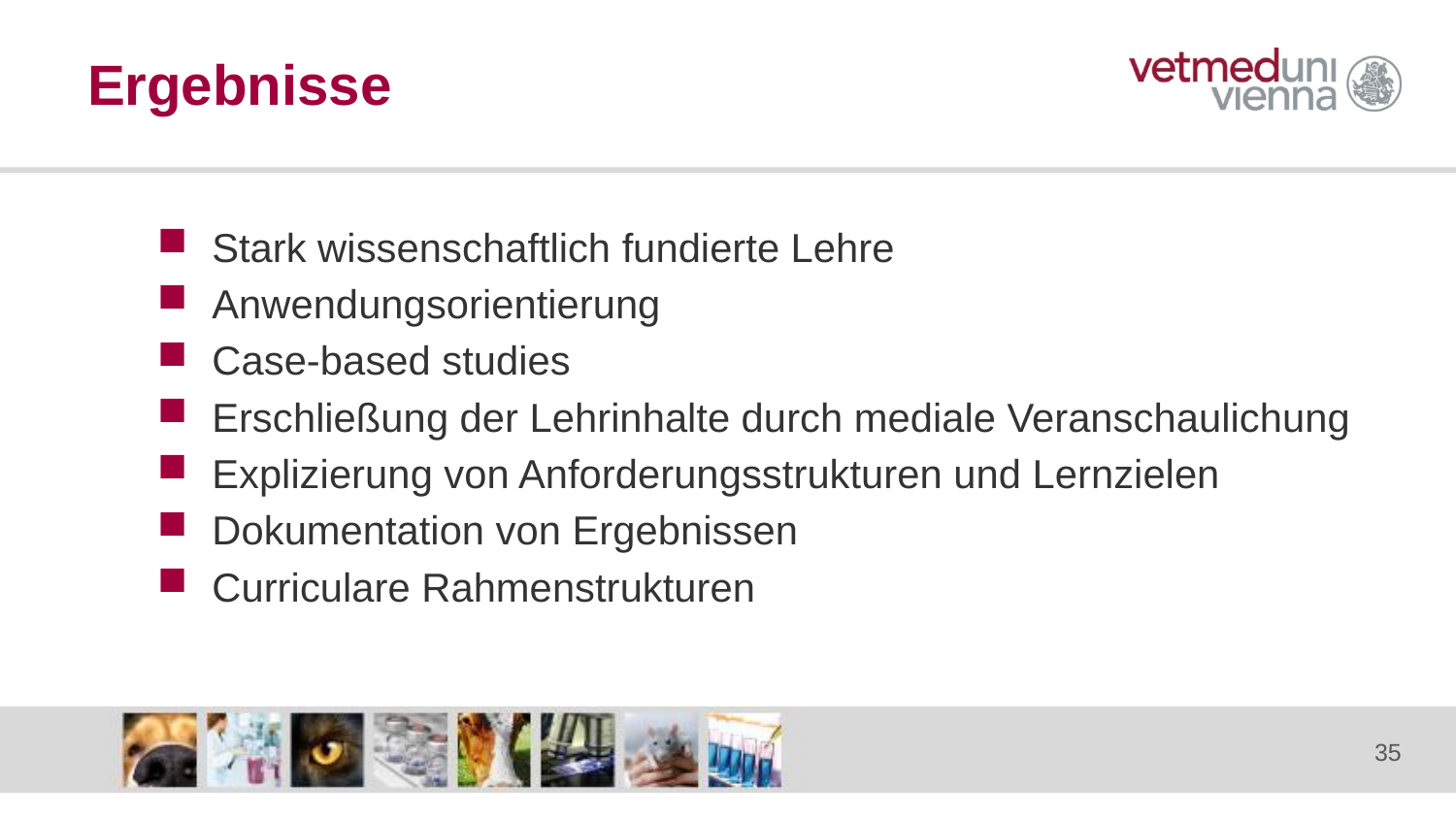

# Ergebnisse
Stark wissenschaftlich fundierte Lehre
Anwendungsorientierung
Case-based studies
Erschließung der Lehrinhalte durch mediale Veranschaulichung
Explizierung von Anforderungsstrukturen und Lernzielen
Dokumentation von Ergebnissen
Curriculare Rahmenstrukturen

35